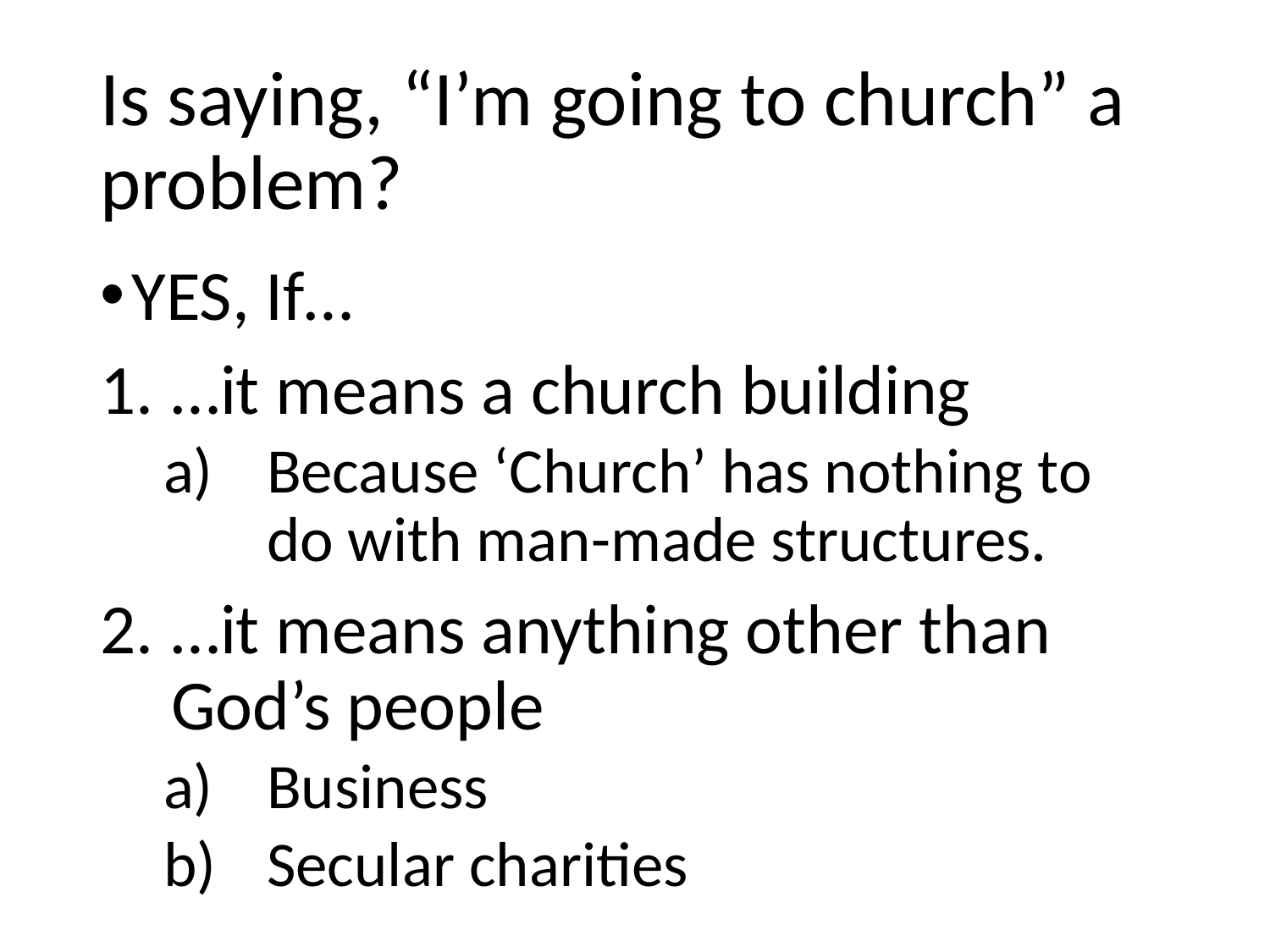

# Is saying, “I’m going to church” a problem?
YES, If…
…it means a church building
Because ‘Church’ has nothing to do with man-made structures.
…it means anything other than God’s people
Business
Secular charities